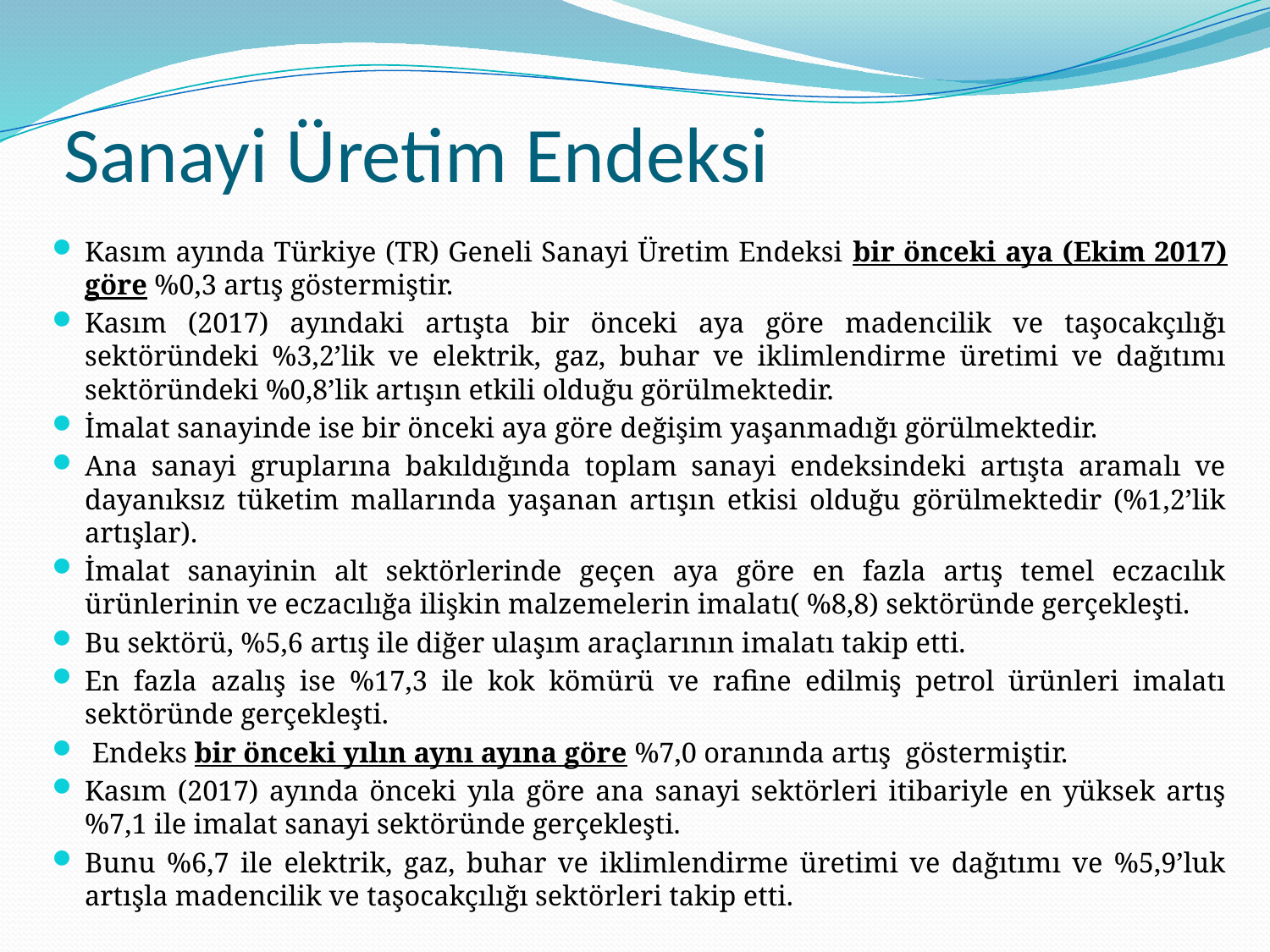

# Sanayi Üretim Endeksi
Kasım ayında Türkiye (TR) Geneli Sanayi Üretim Endeksi bir önceki aya (Ekim 2017) göre %0,3 artış göstermiştir.
Kasım (2017) ayındaki artışta bir önceki aya göre madencilik ve taşocakçılığı sektöründeki %3,2’lik ve elektrik, gaz, buhar ve iklimlendirme üretimi ve dağıtımı sektöründeki %0,8’lik artışın etkili olduğu görülmektedir.
İmalat sanayinde ise bir önceki aya göre değişim yaşanmadığı görülmektedir.
Ana sanayi gruplarına bakıldığında toplam sanayi endeksindeki artışta aramalı ve dayanıksız tüketim mallarında yaşanan artışın etkisi olduğu görülmektedir (%1,2’lik artışlar).
İmalat sanayinin alt sektörlerinde geçen aya göre en fazla artış temel eczacılık ürünlerinin ve eczacılığa ilişkin malzemelerin imalatı( %8,8) sektöründe gerçekleşti.
Bu sektörü, %5,6 artış ile diğer ulaşım araçlarının imalatı takip etti.
En fazla azalış ise %17,3 ile kok kömürü ve rafine edilmiş petrol ürünleri imalatı sektöründe gerçekleşti.
 Endeks bir önceki yılın aynı ayına göre %7,0 oranında artış  göstermiştir.
Kasım (2017) ayında önceki yıla göre ana sanayi sektörleri itibariyle en yüksek artış %7,1 ile imalat sanayi sektöründe gerçekleşti.
Bunu %6,7 ile elektrik, gaz, buhar ve iklimlendirme üretimi ve dağıtımı ve %5,9’luk artışla madencilik ve taşocakçılığı sektörleri takip etti.